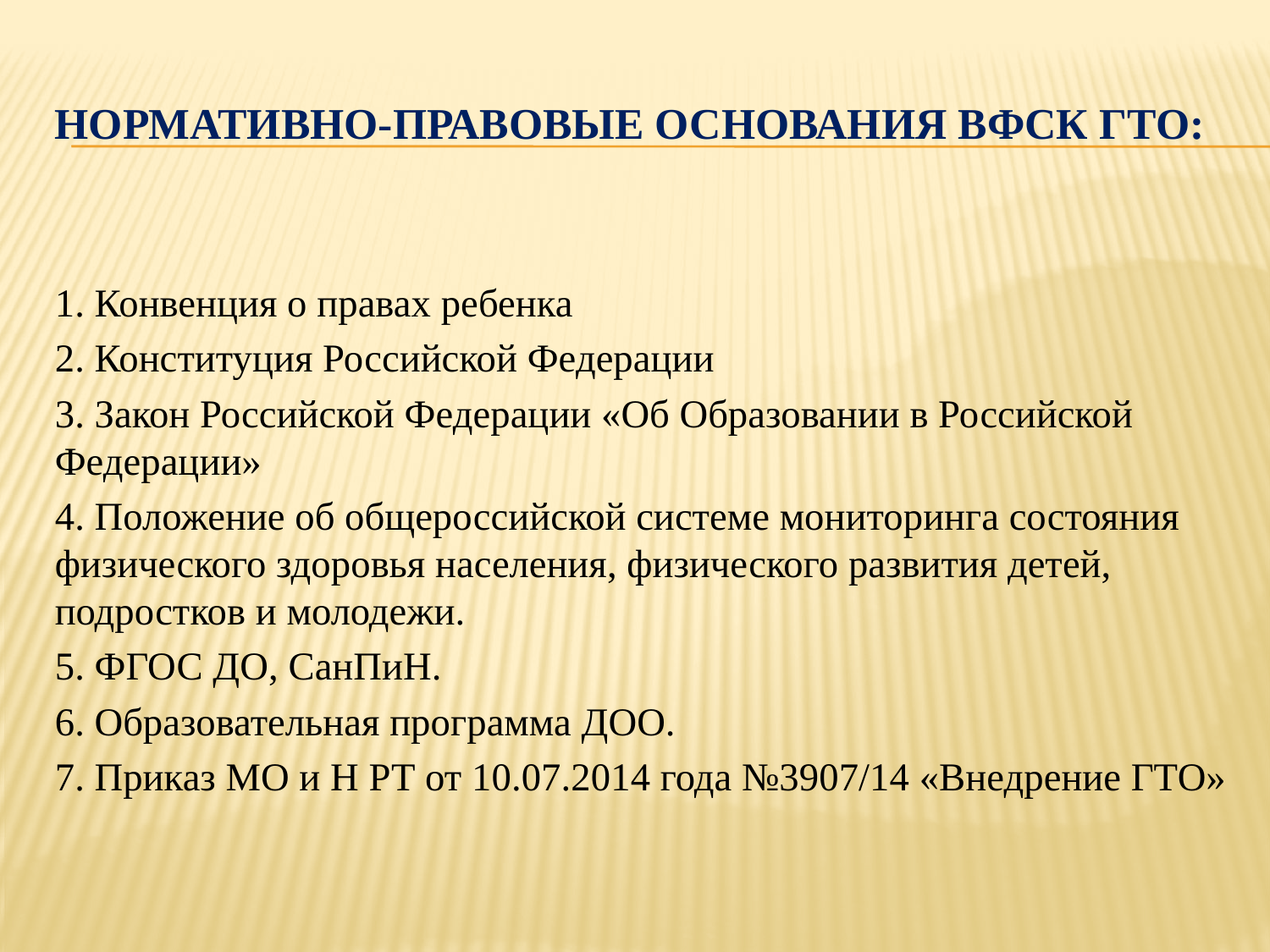

# Нормативно-правовые основания ВФСК ГТО:

1. Конвенция о правах ребенка
2. Конституция Российской Федерации
3. Закон Российской Федерации «Об Образовании в Российской Федерации»
4. Положение об общероссийской системе мониторинга состояния физического здоровья населения, физического развития детей, подростков и молодежи.
5. ФГОС ДО, СанПиН.
6. Образовательная программа ДОО.
7. Приказ МО и Н РТ от 10.07.2014 года №3907/14 «Внедрение ГТО»